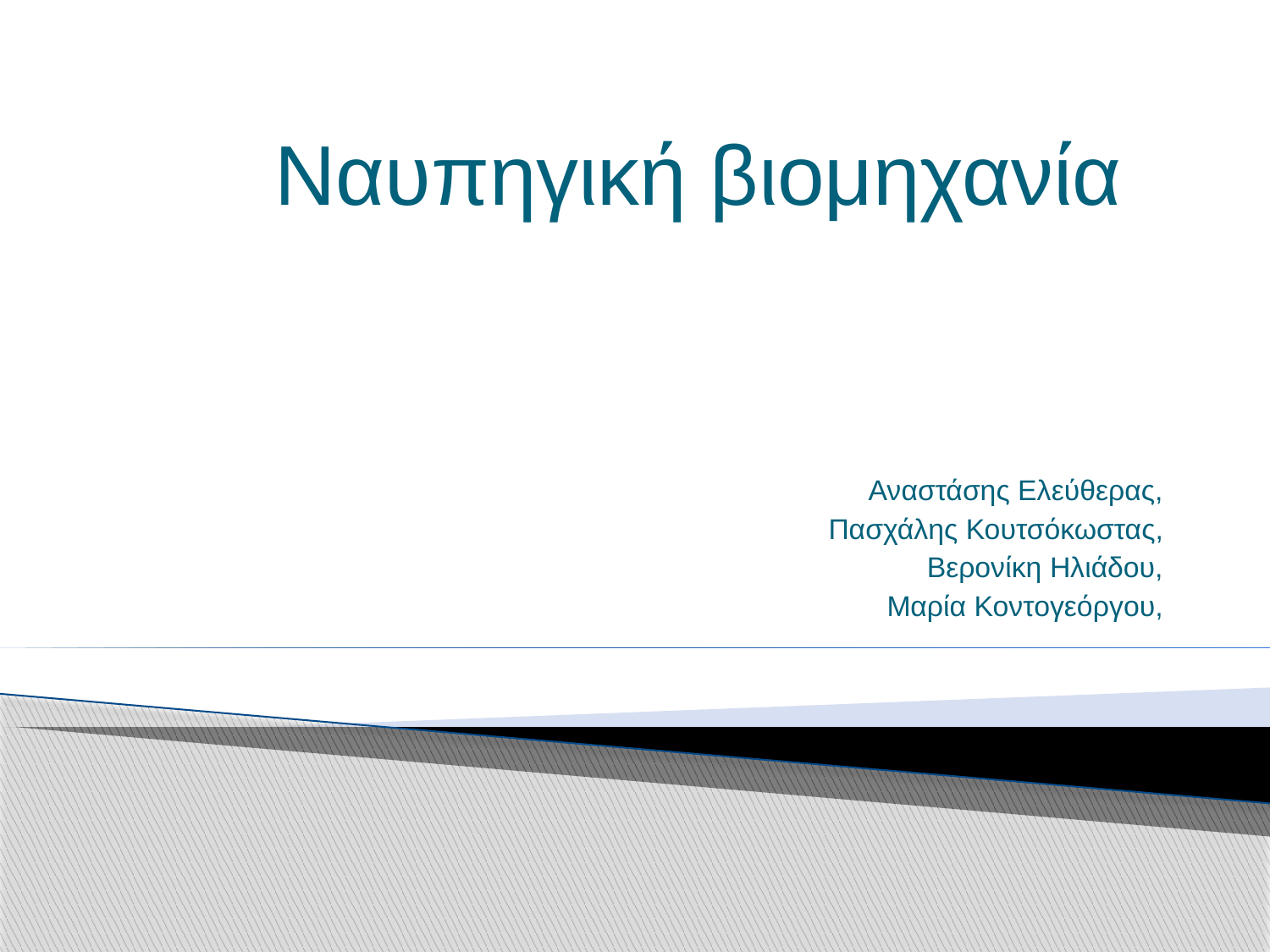

# Ναυπηγική βιομηχανία
                          Αναστάσης Ελεύθερας,
 Πασχάλης Κουτσόκωστας,
Βερονίκη Ηλιάδου,
Μαρία Κοντογεόργου,